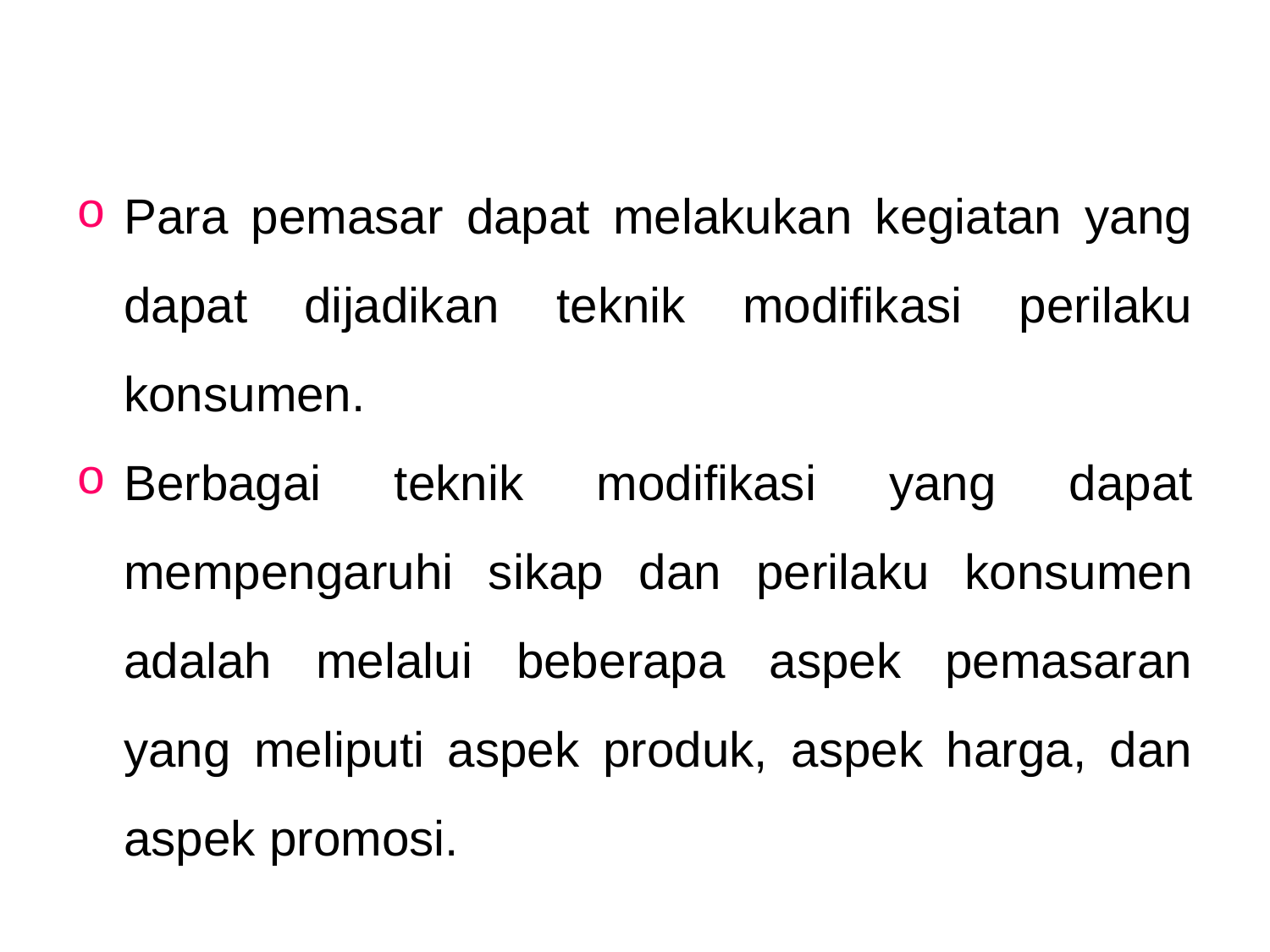

Para pemasar dapat melakukan kegiatan yang dapat dijadikan teknik modifikasi perilaku konsumen.
Berbagai teknik modifikasi yang dapat mempengaruhi sikap dan perilaku konsumen adalah melalui beberapa aspek pemasaran yang meliputi aspek produk, aspek harga, dan aspek promosi.